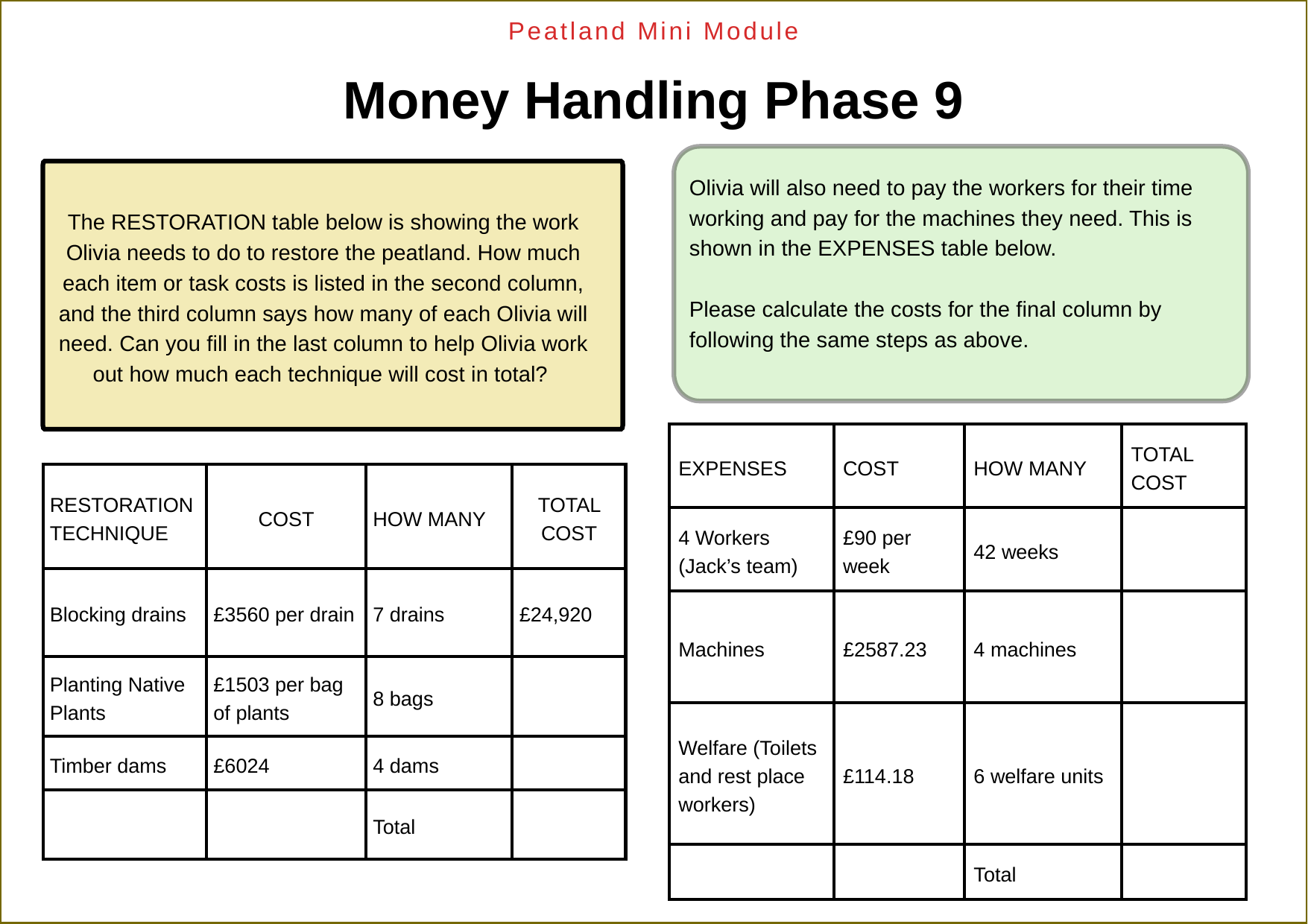

Peatland Mini Module
Money Handling Phase 9

The RESTORATION table below is showing the work Olivia needs to do to restore the peatland. How much each item or task costs is listed in the second column, and the third column says how many of each Olivia will need. Can you fill in the last column to help Olivia work out how much each technique will cost in total?

Olivia will also need to pay the workers for their time working and pay for the machines they need. This is shown in the EXPENSES table below.

Please calculate the costs for the final column by following the same steps as above.
| EXPENSES | COST | HOW MANY | TOTAL COST |
| --- | --- | --- | --- |
| 4 Workers (Jack’s team) | £90 per week | 42 weeks |  |
| Machines | £2587.23 | 4 machines |  |
| Welfare (Toilets and rest place workers) | £114.18 | 6 welfare units |  |
|  |  | Total |  |
| RESTORATION TECHNIQUE | COST | HOW MANY | TOTAL COST |
| --- | --- | --- | --- |
| Blocking drains | £3560 per drain | 7 drains | £24,920 |
| Planting Native Plants | £1503 per bag of plants | 8 bags |  |
| Timber dams | £6024 | 4 dams |  |
|  |  | Total |  |